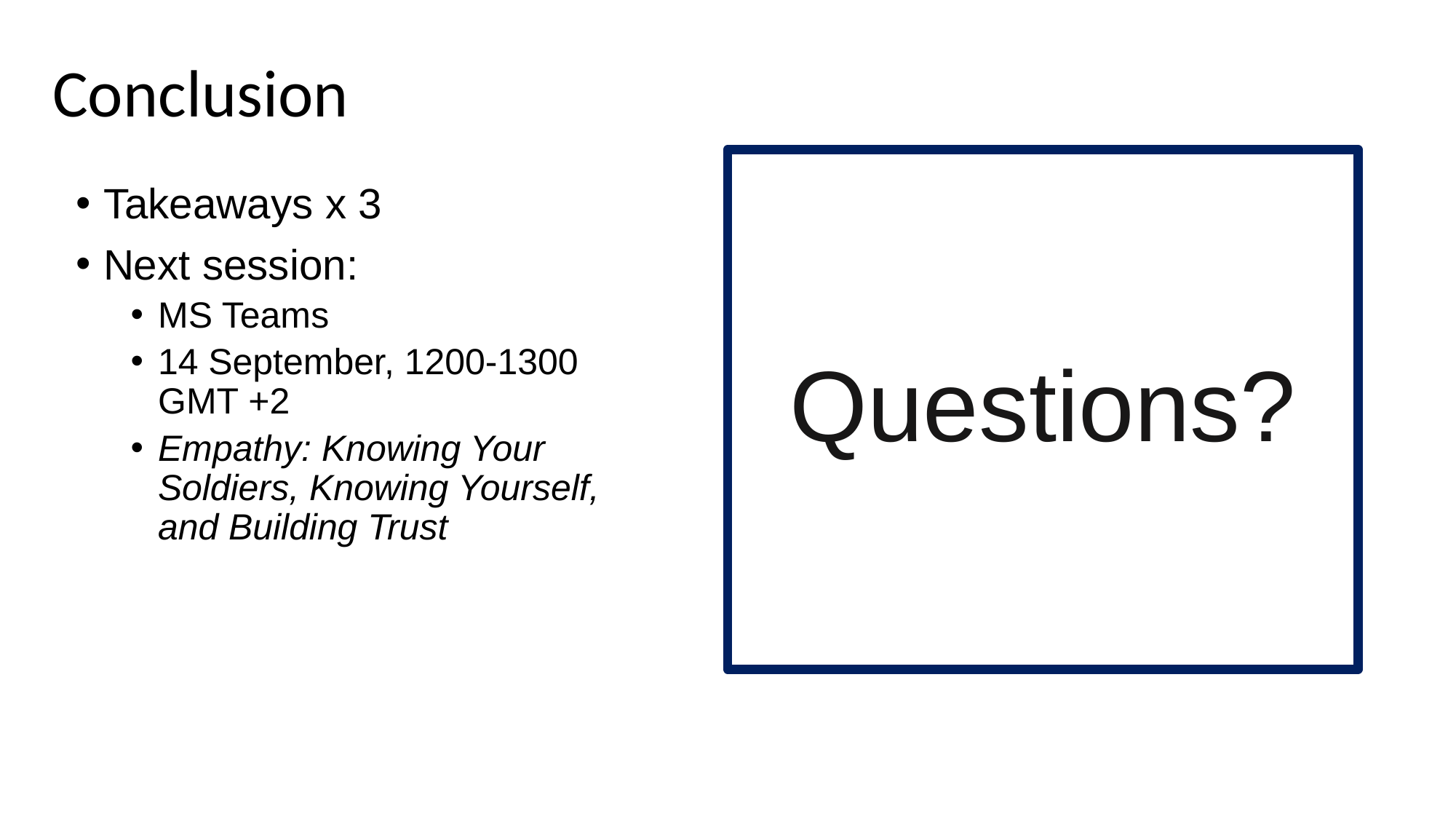

# Conclusion
Questions?
Takeaways x 3
Next session:
MS Teams
14 September, 1200-1300 GMT +2
Empathy: Knowing Your Soldiers, Knowing Yourself, and Building Trust